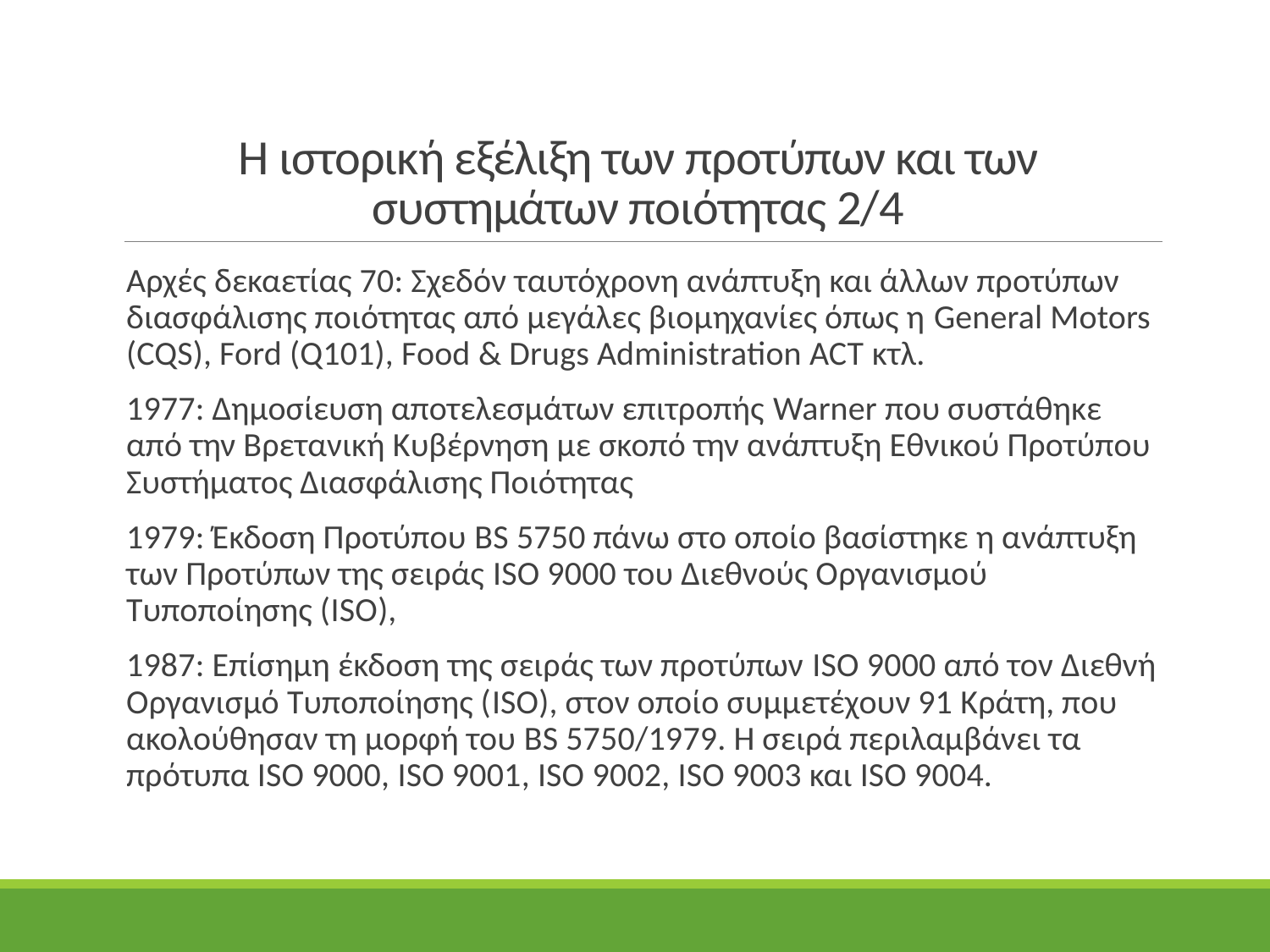

# Η ιστορική εξέλιξη των προτύπων και των συστημάτων ποιότητας 2/4
Αρχές δεκαετίας 70: Σχεδόν ταυτόχρονη ανάπτυξη και άλλων προτύπων διασφάλισης ποιότητας από μεγάλες βιομηχανίες όπως η General Motors (CQS), Ford (Q101), Food & Drugs Administration ACT κτλ.
1977: Δημοσίευση αποτελεσμάτων επιτροπής Warner που συστάθηκε από την Βρετανική Κυβέρνηση με σκοπό την ανάπτυξη Εθνικού Προτύπου Συστήματος Διασφάλισης Ποιότητας
1979: Έκδοση Προτύπου BS 5750 πάνω στο οποίο βασίστηκε η ανάπτυξη των Προτύπων της σειράς ISO 9000 του Διεθνούς Οργανισμού Τυποποίησης (ISO),
1987: Επίσημη έκδοση της σειράς των προτύπων ISO 9000 από τον Διεθνή Οργανισμό Τυποποίησης (ISO), στον οποίο συμμετέχουν 91 Κράτη, που ακολούθησαν τη μορφή του BS 5750/1979. Η σειρά περιλαμβάνει τα πρότυπα ISO 9000, ISO 9001, ISO 9002, ISO 9003 και ISO 9004.